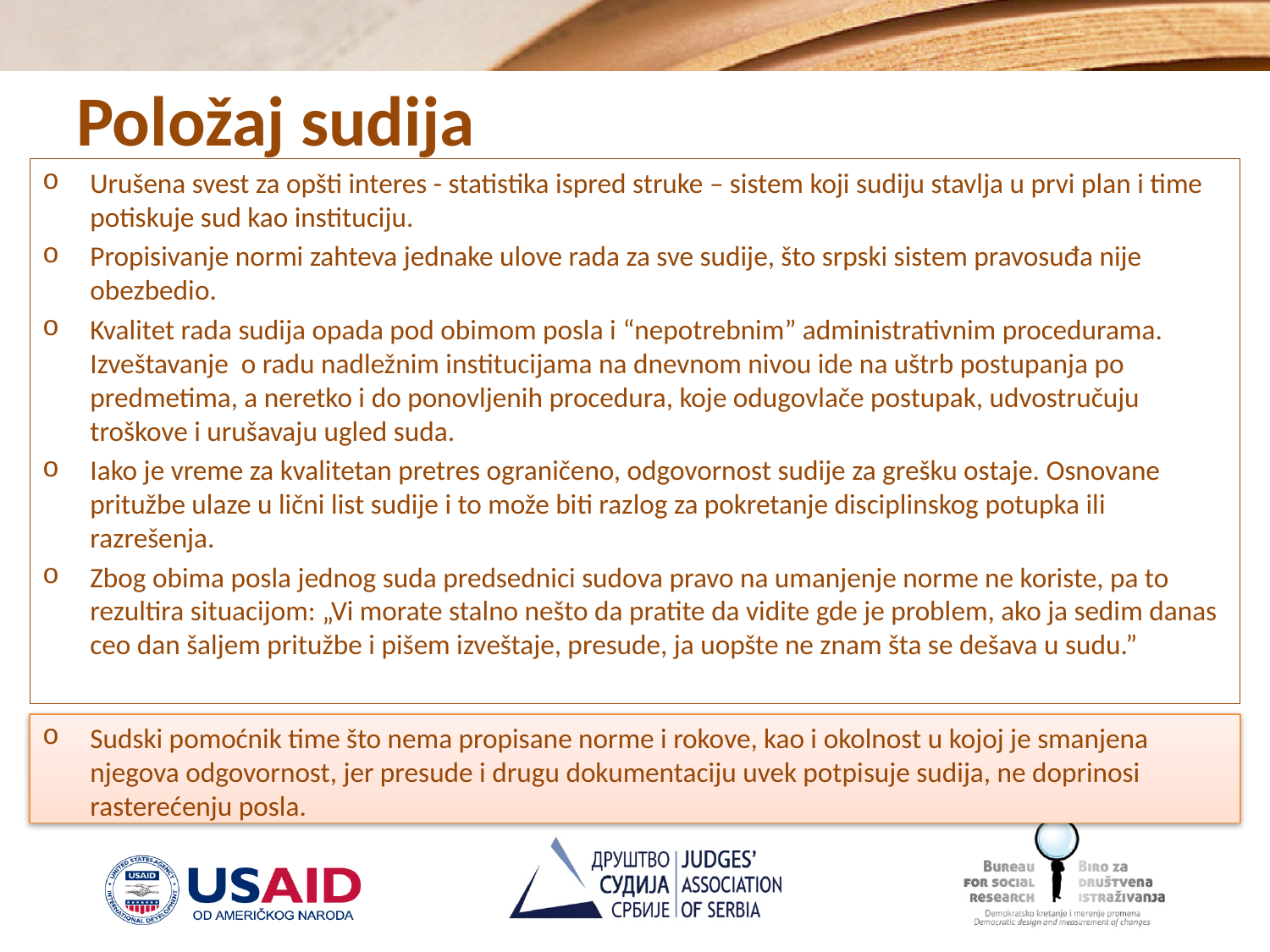

# Položaj sudija
Urušena svest za opšti interes - statistika ispred struke – sistem koji sudiju stavlja u prvi plan i time potiskuje sud kao instituciju.
Propisivanje normi zahteva jednake ulove rada za sve sudije, što srpski sistem pravosuđa nije obezbedio.
Kvalitet rada sudija opada pod obimom posla i “nepotrebnim” administrativnim procedurama. Izveštavanje  o radu nadležnim institucijama na dnevnom nivou ide na uštrb postupanja po predmetima, a neretko i do ponovljenih procedura, koje odugovlače postupak, udvostručuju troškove i urušavaju ugled suda.
Iako je vreme za kvalitetan pretres ograničeno, odgovornost sudije za grešku ostaje. Osnovane pritužbe ulaze u lični list sudije i to može biti razlog za pokretanje disciplinskog potupka ili razrešenja.
Zbog obima posla jednog suda predsednici sudova pravo na umanjenje norme ne koriste, pa to rezultira situacijom: „Vi morate stalno nešto da pratite da vidite gde je problem, ako ja sedim danas ceo dan šaljem pritužbe i pišem izveštaje, presude, ja uopšte ne znam šta se dešava u sudu.”

Sudski pomoćnik time što nema propisane norme i rokove, kao i okolnost u kojoj je smanjena njegova odgovornost, jer presude i drugu dokumentaciju uvek potpisuje sudija, ne doprinosi rasterećenju posla.